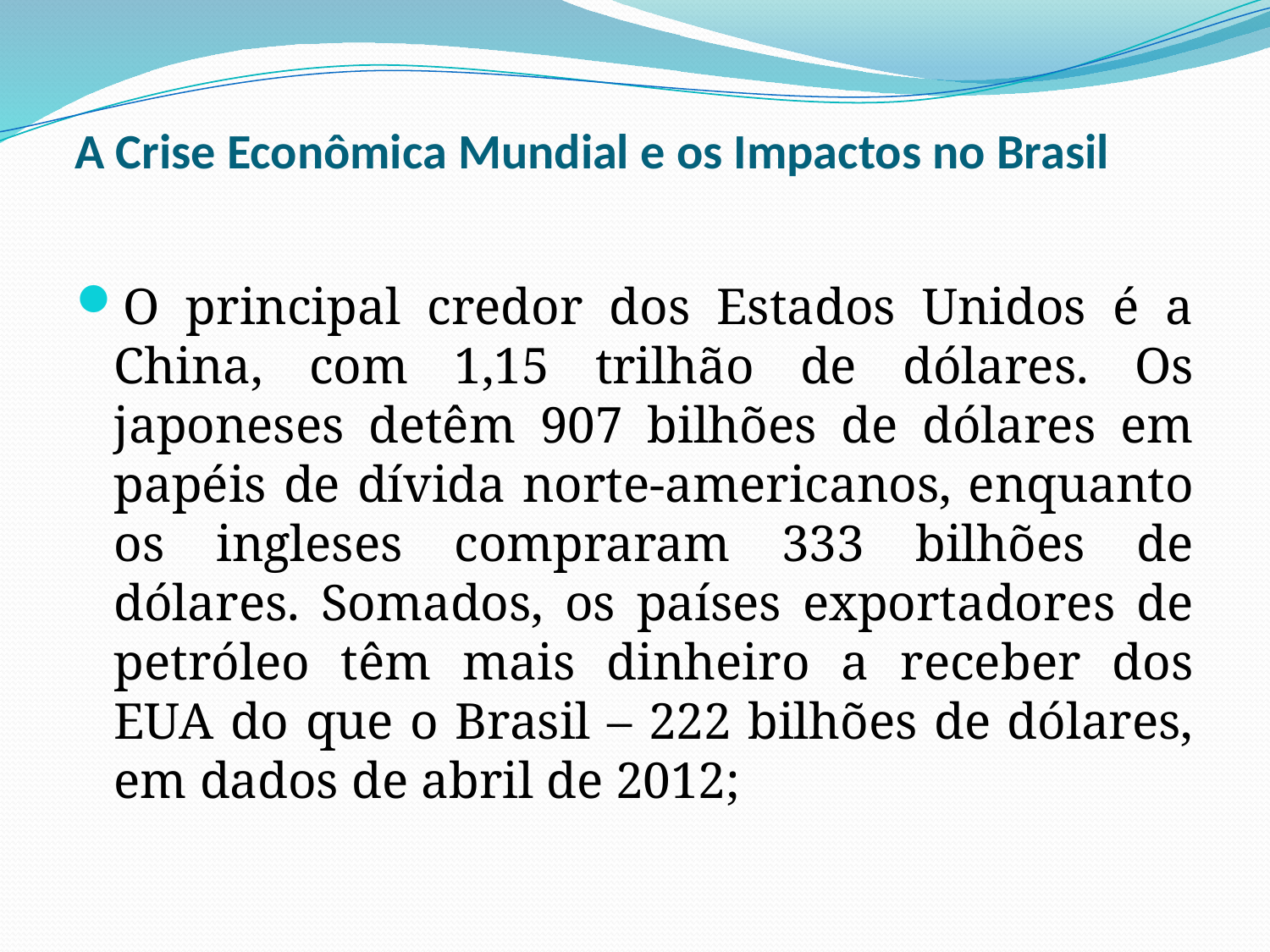

# A Crise Econômica Mundial e os Impactos no Brasil
O principal credor dos Estados Unidos é a China, com 1,15 trilhão de dólares. Os japoneses detêm 907 bilhões de dólares em papéis de dívida norte-americanos, enquanto os ingleses compraram 333 bilhões de dólares. Somados, os países exportadores de petróleo têm mais dinheiro a receber dos EUA do que o Brasil – 222 bilhões de dólares, em dados de abril de 2012;